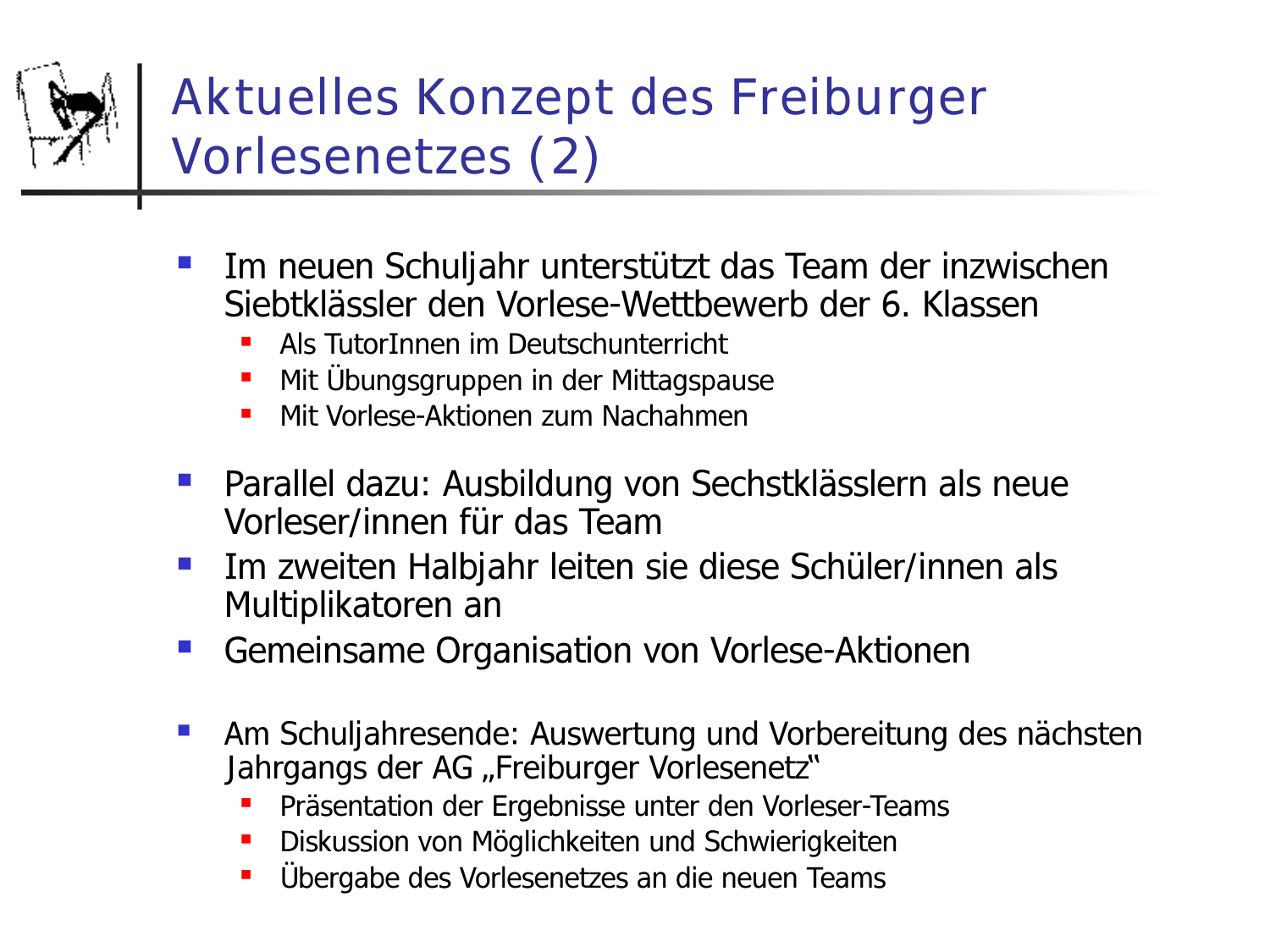

# Aktuelles Konzept des Freiburger Vorlesenetzes (2)

Im neuen Schuljahr unterstützt das Team der inzwischen Siebtklässler den Vorlese-Wettbewerb der 6. Klassen
Als TutorInnen im Deutschunterricht
Mit Übungsgruppen in der Mittagspause
Mit Vorlese-Aktionen zum Nachahmen
Parallel dazu: Ausbildung von Sechstklässlern als neue Vorleser/innen für das Team
Im zweiten Halbjahr leiten sie diese Schüler/innen als Multiplikatoren an
Gemeinsame Organisation von Vorlese-Aktionen

Am Schuljahresende: Auswertung und Vorbereitung des nächsten Jahrgangs der AG „Freiburger Vorlesenetz“
Präsentation der Ergebnisse unter den Vorleser-Teams
Diskussion von Möglichkeiten und Schwierigkeiten
Übergabe des Vorlesenetzes an die neuen Teams